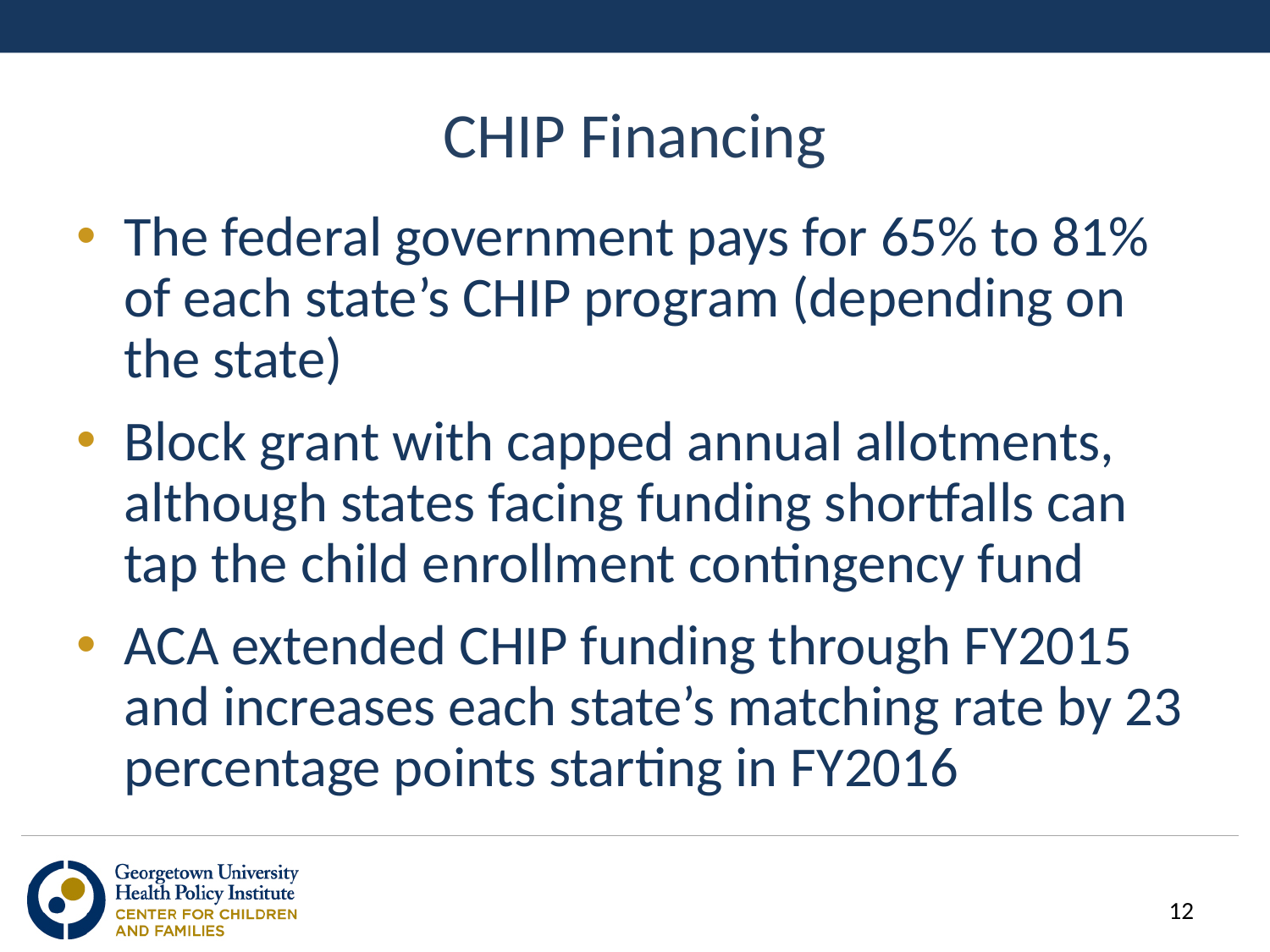

# CHIP Financing
The federal government pays for 65% to 81% of each state’s CHIP program (depending on the state)
Block grant with capped annual allotments, although states facing funding shortfalls can tap the child enrollment contingency fund
ACA extended CHIP funding through FY2015 and increases each state’s matching rate by 23 percentage points starting in FY2016
12